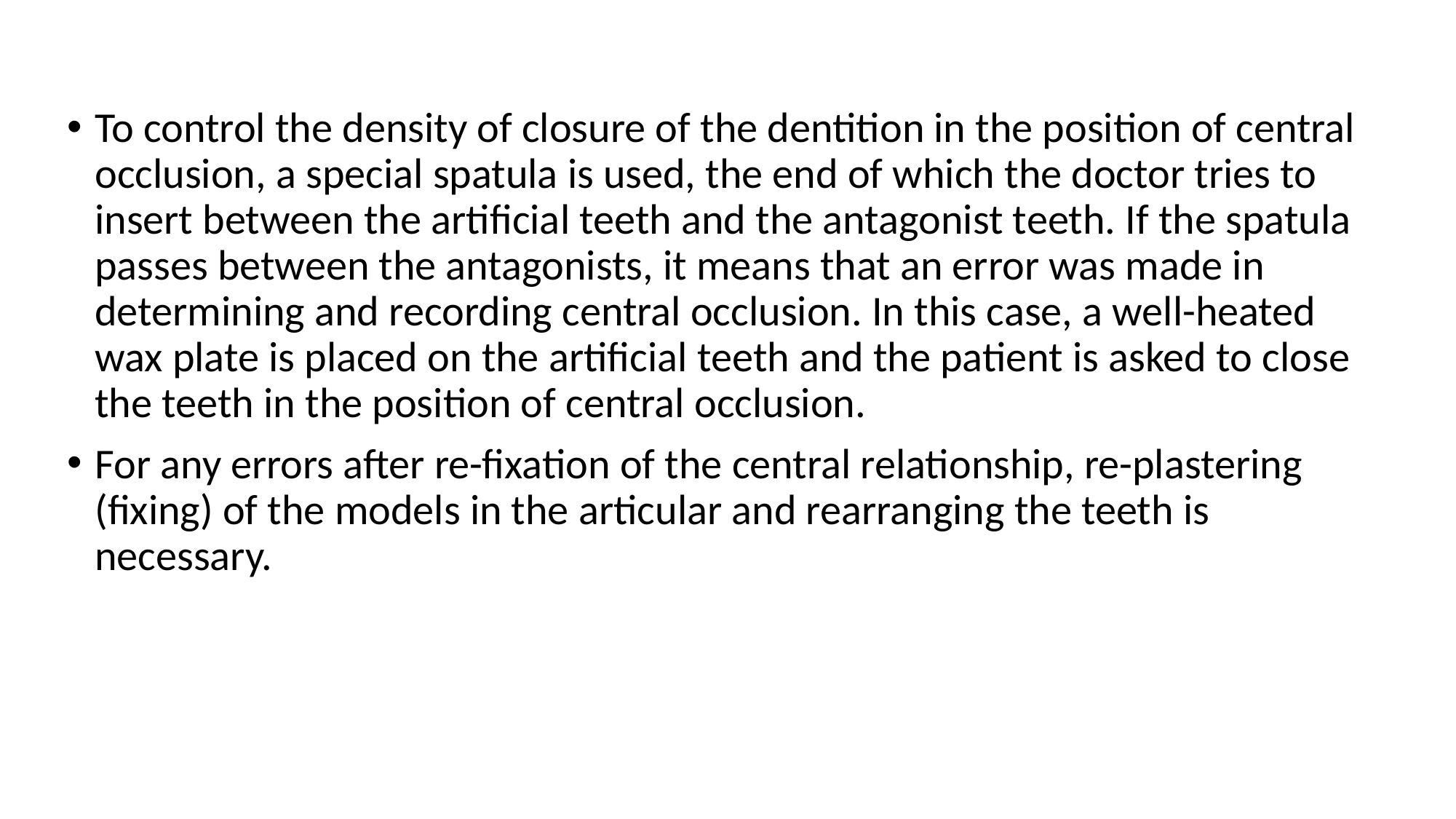

To control the density of closure of the dentition in the position of central occlusion, a special spatula is used, the end of which the doctor tries to insert between the artificial teeth and the antagonist teeth. If the spatula passes between the antagonists, it means that an error was made in determining and recording central occlusion. In this case, a well-heated wax plate is placed on the artificial teeth and the patient is asked to close the teeth in the position of central occlusion.
For any errors after re-fixation of the central relationship, re-plastering (fixing) of the models in the articular and rearranging the teeth is necessary.